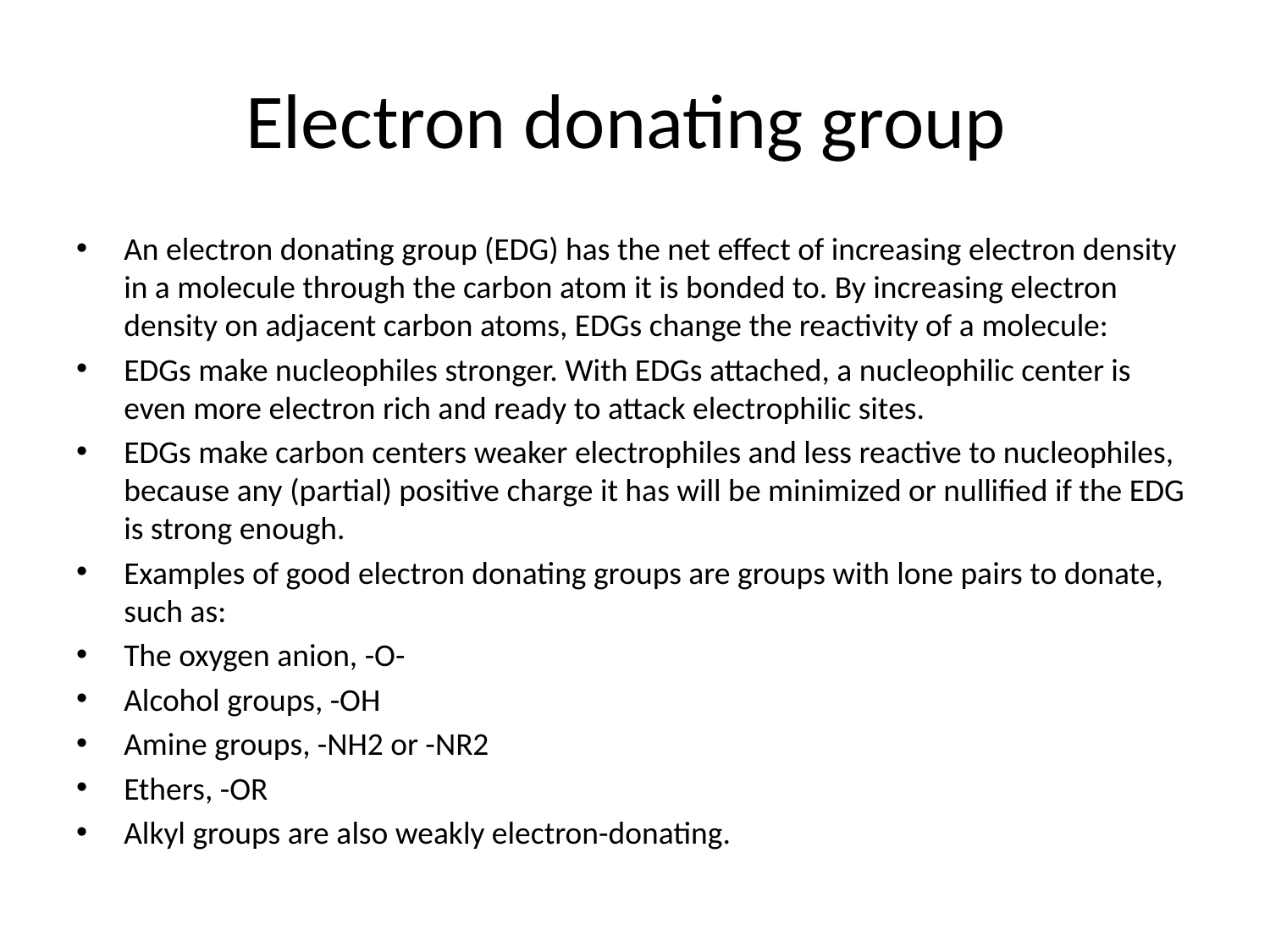

# Electron donating group
An electron donating group (EDG) has the net effect of increasing electron density in a molecule through the carbon atom it is bonded to. By increasing electron density on adjacent carbon atoms, EDGs change the reactivity of a molecule:
EDGs make nucleophiles stronger. With EDGs attached, a nucleophilic center is even more electron rich and ready to attack electrophilic sites.
EDGs make carbon centers weaker electrophiles and less reactive to nucleophiles, because any (partial) positive charge it has will be minimized or nullified if the EDG is strong enough.
Examples of good electron donating groups are groups with lone pairs to donate, such as:
The oxygen anion, -O-
Alcohol groups, -OH
Amine groups, -NH2 or -NR2
Ethers, -OR
Alkyl groups are also weakly electron-donating.